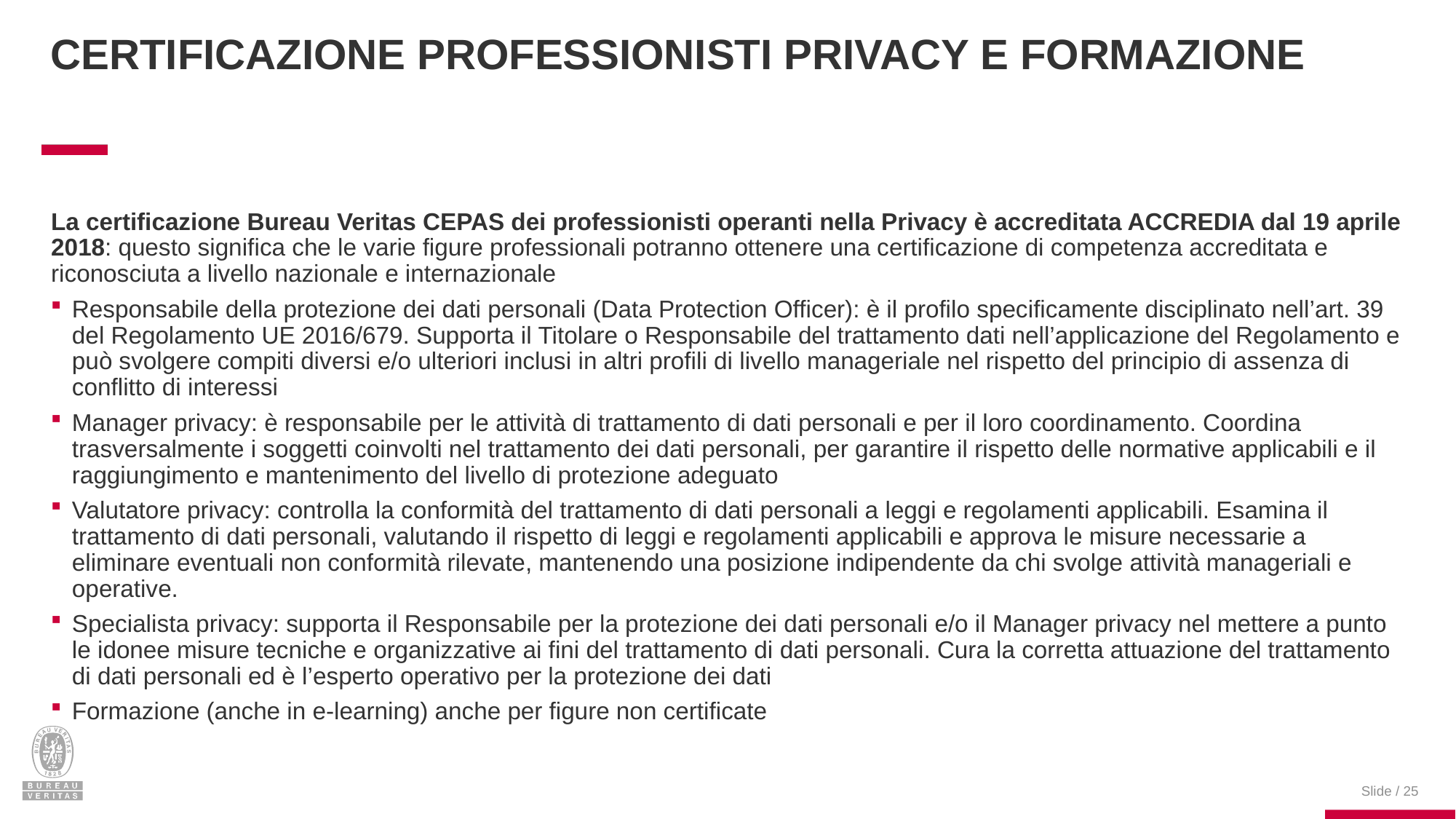

# Certificazione professionisti privacy e formazione
La certificazione Bureau Veritas CEPAS dei professionisti operanti nella Privacy è accreditata ACCREDIA dal 19 aprile 2018: questo significa che le varie figure professionali potranno ottenere una certificazione di competenza accreditata e riconosciuta a livello nazionale e internazionale
Responsabile della protezione dei dati personali (Data Protection Officer): è il profilo specificamente disciplinato nell’art. 39 del Regolamento UE 2016/679. Supporta il Titolare o Responsabile del trattamento dati nell’applicazione del Regolamento e può svolgere compiti diversi e/o ulteriori inclusi in altri profili di livello manageriale nel rispetto del principio di assenza di conflitto di interessi
Manager privacy: è responsabile per le attività di trattamento di dati personali e per il loro coordinamento. Coordina trasversalmente i soggetti coinvolti nel trattamento dei dati personali, per garantire il rispetto delle normative applicabili e il raggiungimento e mantenimento del livello di protezione adeguato
Valutatore privacy: controlla la conformità del trattamento di dati personali a leggi e regolamenti applicabili. Esamina il trattamento di dati personali, valutando il rispetto di leggi e regolamenti applicabili e approva le misure necessarie a eliminare eventuali non conformità rilevate, mantenendo una posizione indipendente da chi svolge attività manageriali e operative.
Specialista privacy: supporta il Responsabile per la protezione dei dati personali e/o il Manager privacy nel mettere a punto le idonee misure tecniche e organizzative ai fini del trattamento di dati personali. Cura la corretta attuazione del trattamento di dati personali ed è l’esperto operativo per la protezione dei dati
Formazione (anche in e-learning) anche per figure non certificate
Slide / 25